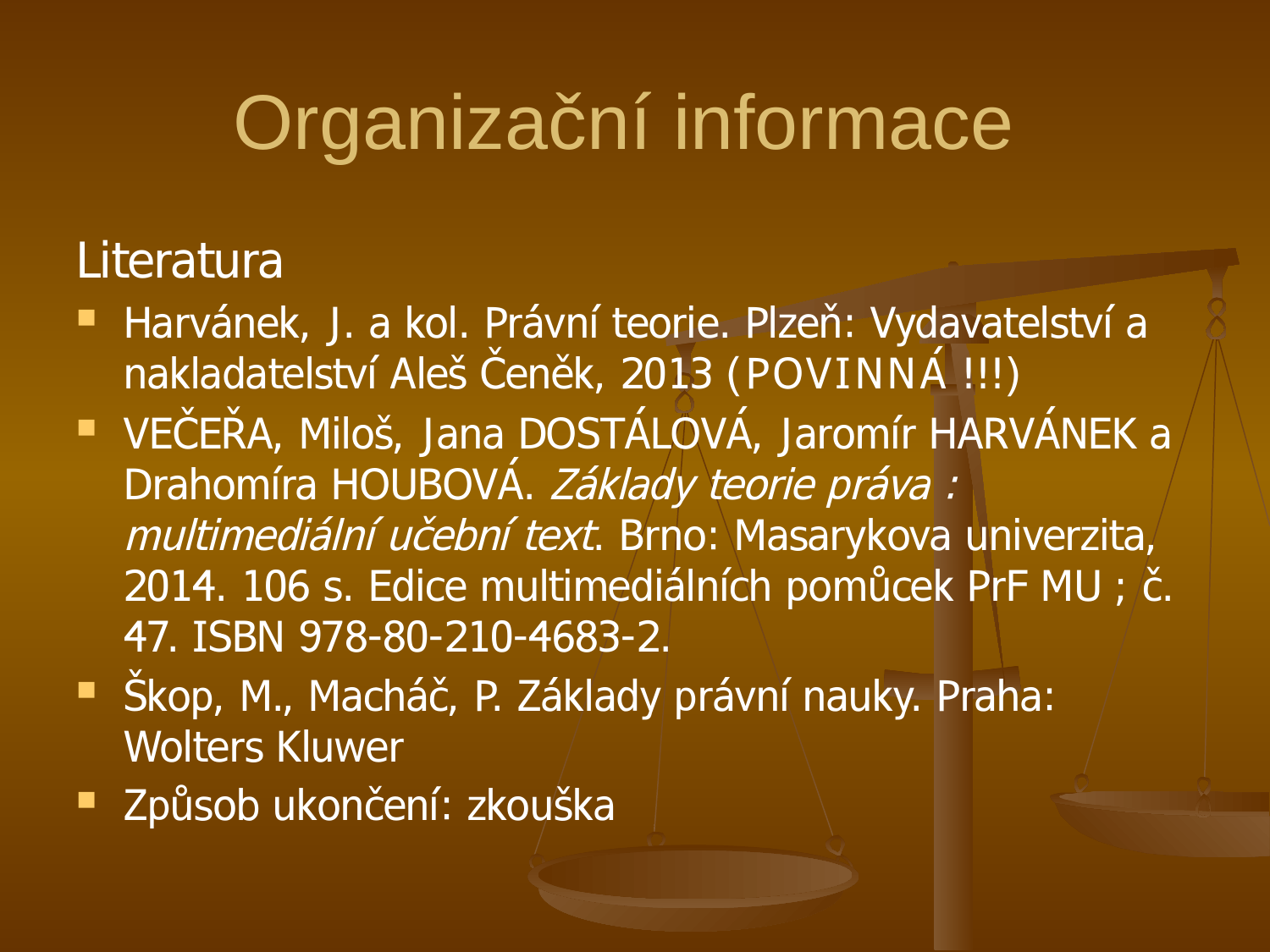

# Organizační informace
Literatura
Harvánek, J. a kol. Právní teorie. Plzeň: Vydavatelství a nakladatelství Aleš Čeněk, 2013 (POVINNÁ !!!)
VEČEŘA, Miloš, Jana DOSTÁLOVÁ, Jaromír HARVÁNEK a Drahomíra HOUBOVÁ. Základy teorie práva : multimediální učební text. Brno: Masarykova univerzita, 2014. 106 s. Edice multimediálních pomůcek PrF MU ; č. 47. ISBN 978-80-210-4683-2.
Škop, M., Macháč, P. Základy právní nauky. Praha: Wolters Kluwer
Způsob ukončení: zkouška